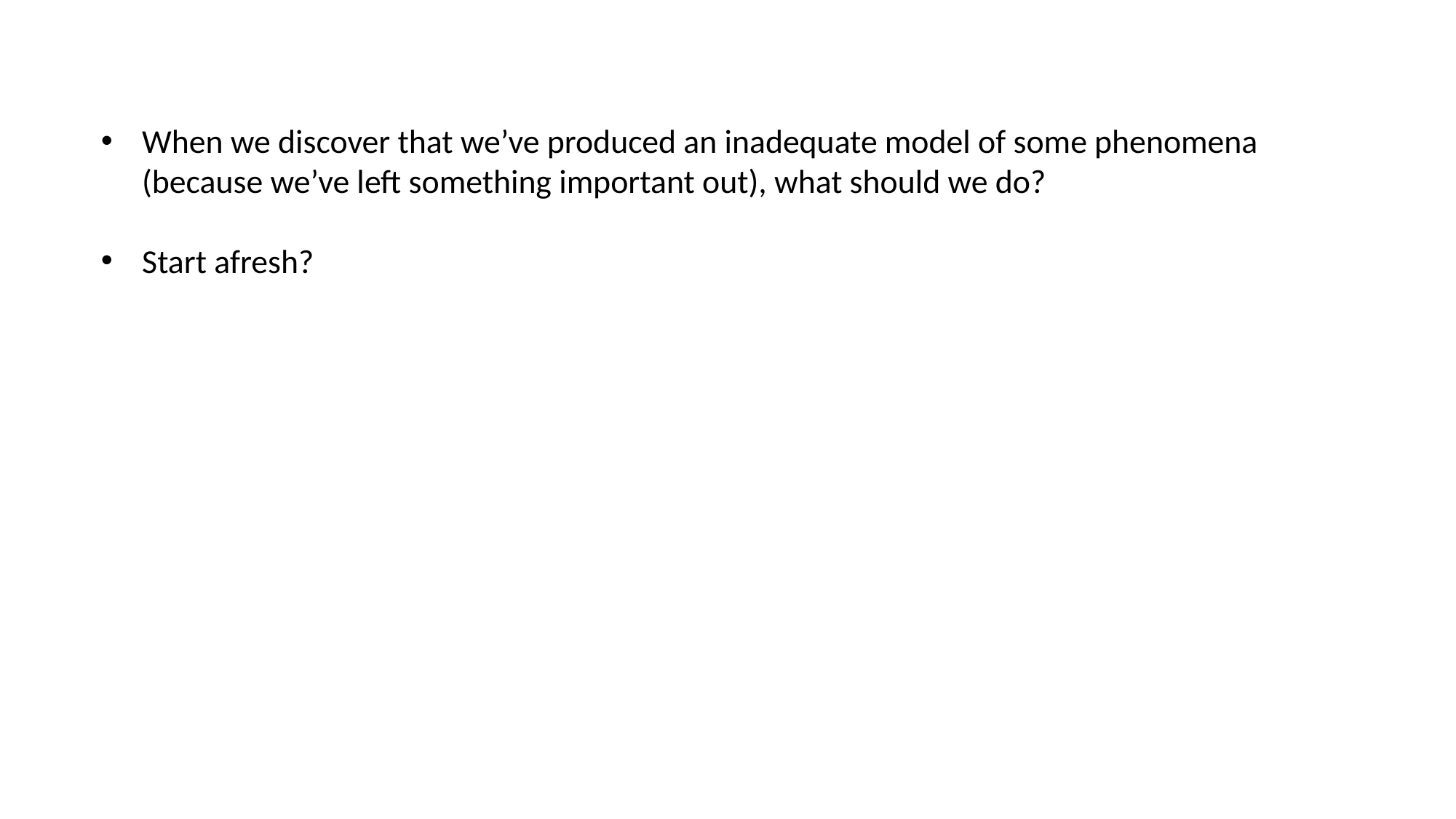

When we discover that we’ve produced an inadequate model of some phenomena (because we’ve left something important out), what should we do?

Start afresh?